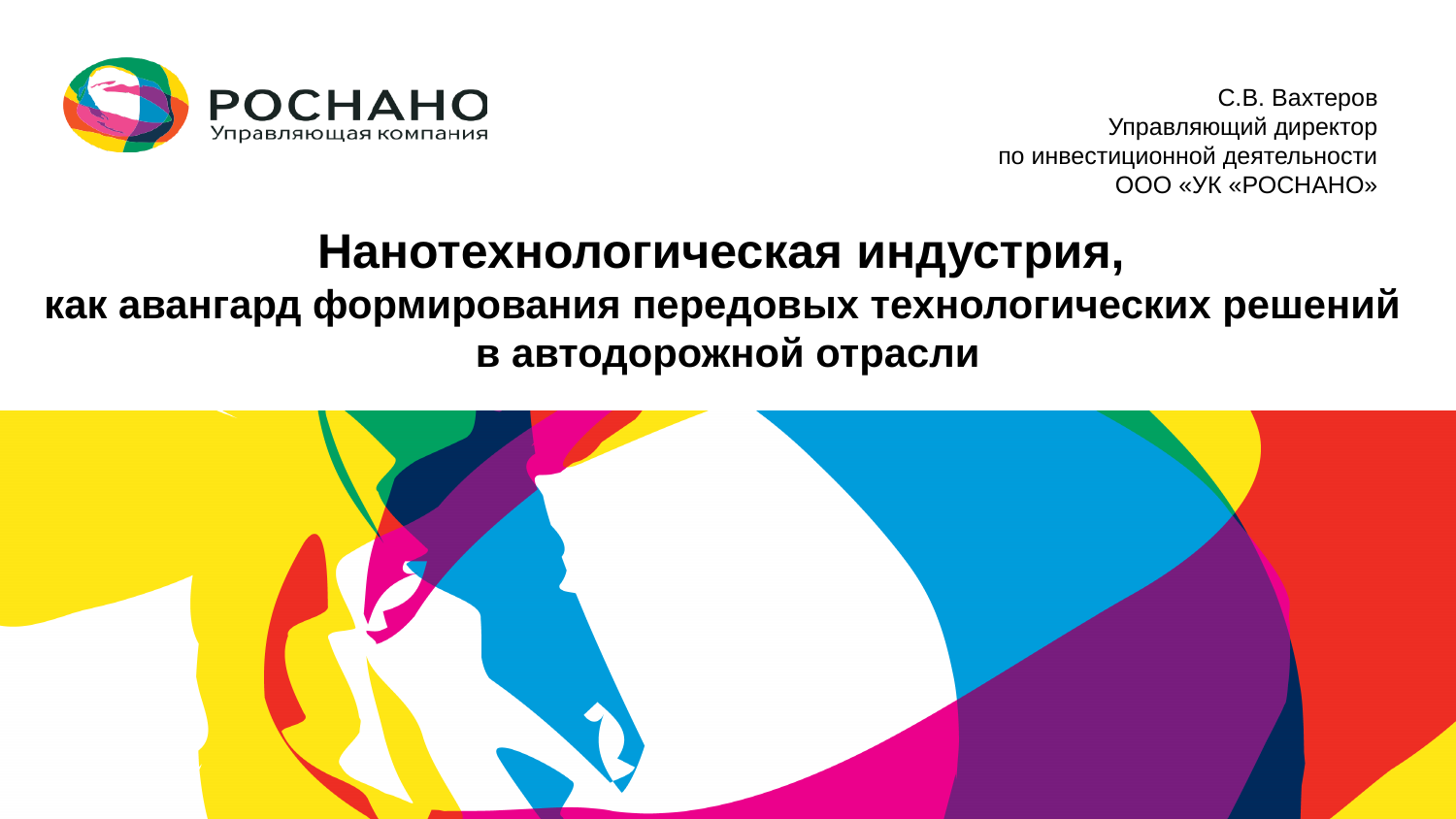

С.В. Вахтеров
Управляющий директор
по инвестиционной деятельности
ООО «УК «РОСНАНО»
# Нанотехнологическая индустрия, как авангард формирования передовых технологических решений в автодорожной отрасли